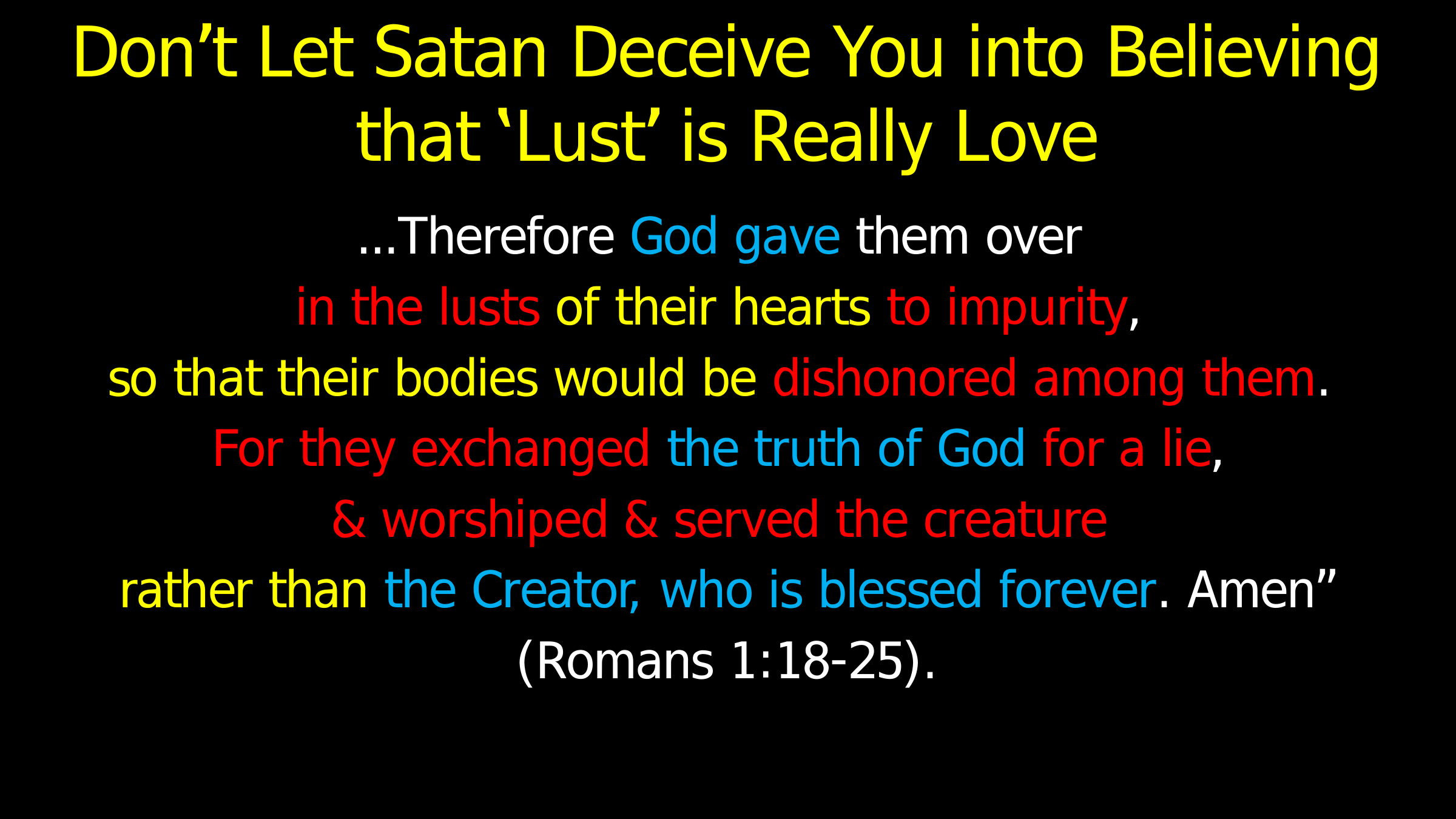

# Don’t Let Satan Deceive You into Believing that ‘Lust’ is Really Love
…Therefore God gave them over
in the lusts of their hearts to impurity,
so that their bodies would be dishonored among them.
For they exchanged the truth of God for a lie,
& worshiped & served the creature
rather than the Creator, who is blessed forever. Amen”
(Romans 1:18-25).